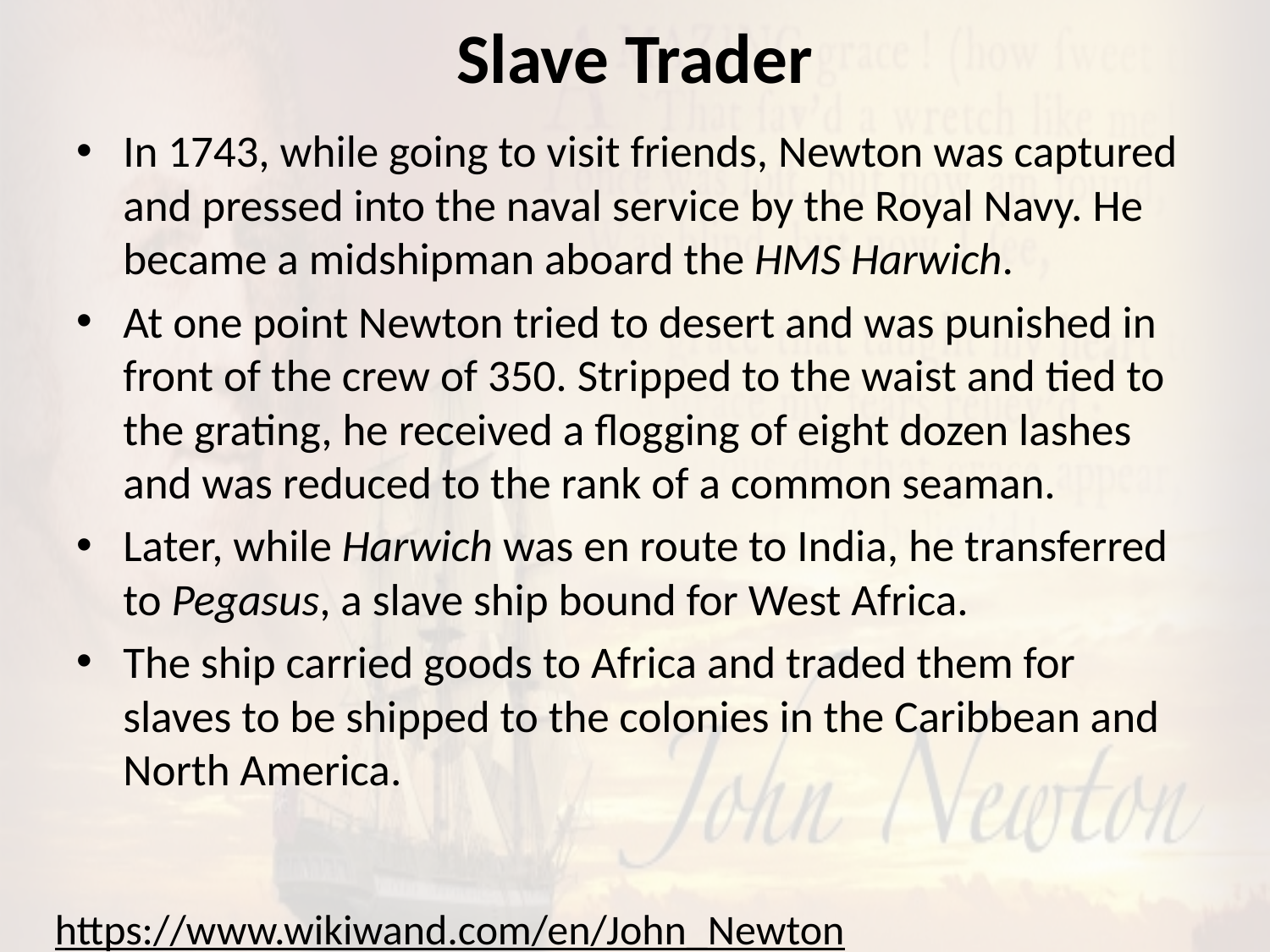

# Slave Trader
In 1743, while going to visit friends, Newton was captured and pressed into the naval service by the Royal Navy. He became a midshipman aboard the HMS Harwich.
At one point Newton tried to desert and was punished in front of the crew of 350. Stripped to the waist and tied to the grating, he received a flogging of eight dozen lashes and was reduced to the rank of a common seaman.
Later, while Harwich was en route to India, he transferred to Pegasus, a slave ship bound for West Africa.
The ship carried goods to Africa and traded them for slaves to be shipped to the colonies in the Caribbean and North America.
https://www.wikiwand.com/en/John_Newton